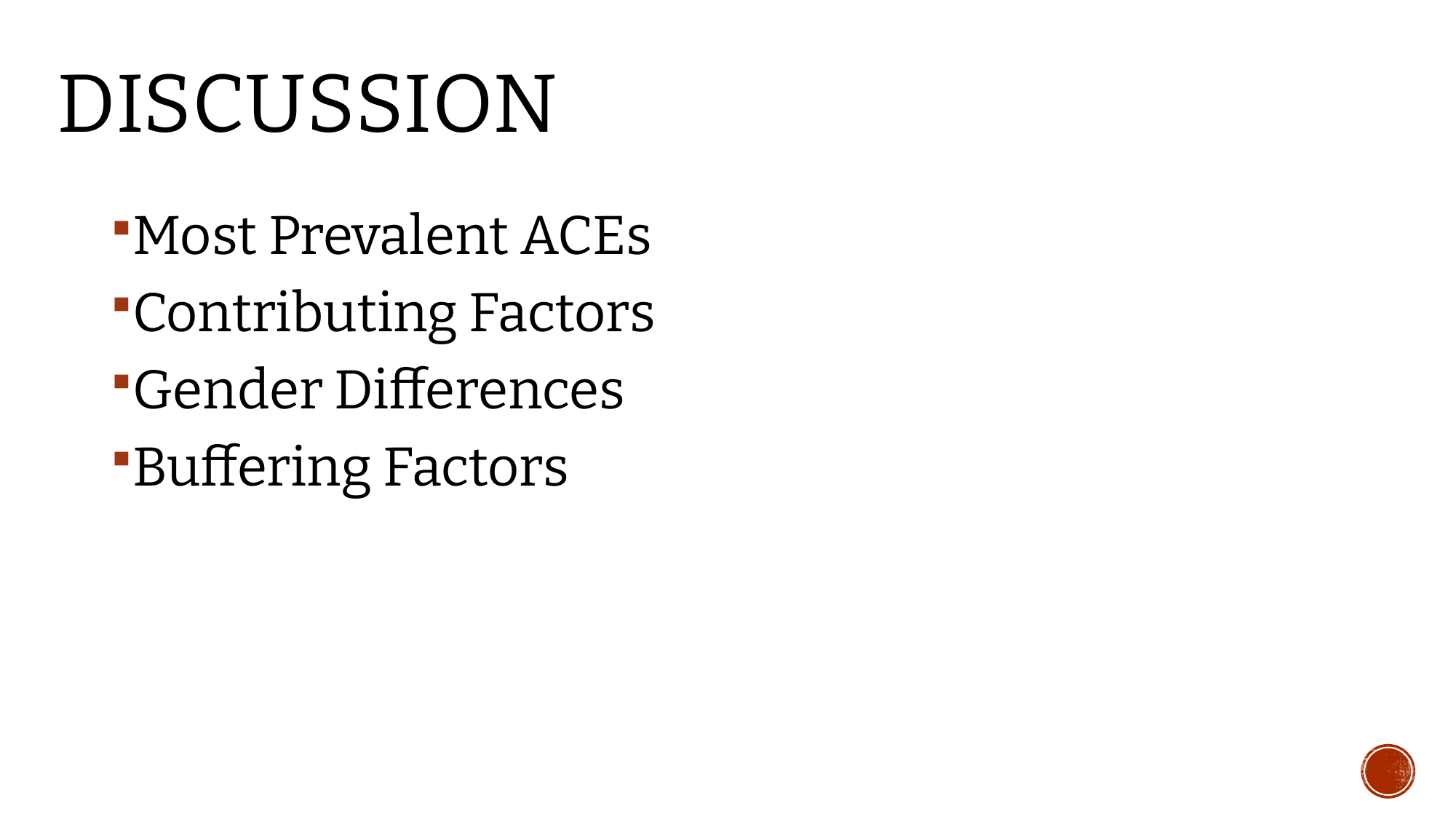

# Discussion
Most Prevalent ACEs
Contributing Factors
Gender Differences
Buffering Factors